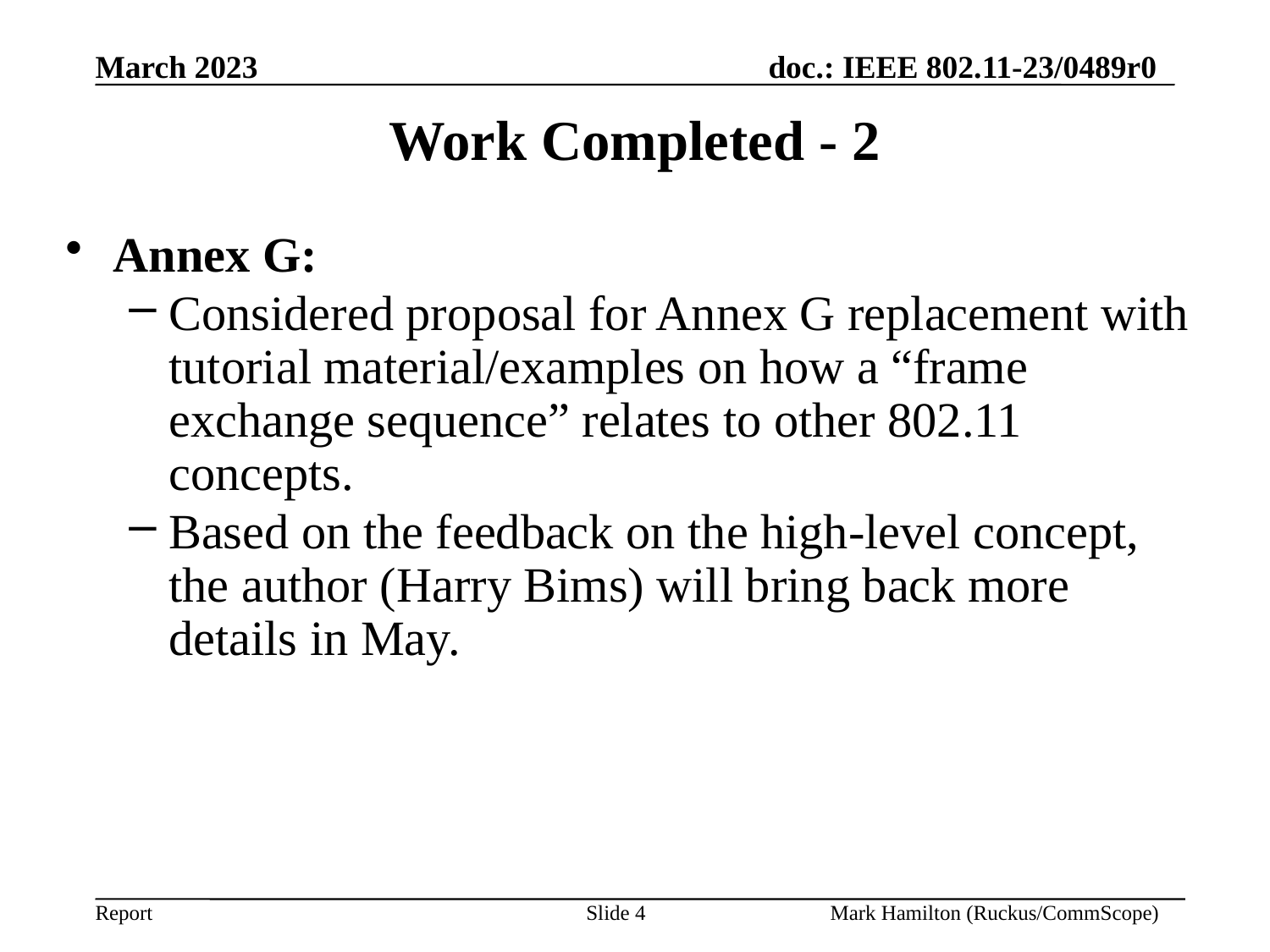

# Work Completed - 2

Annex G:
Considered proposal for Annex G replacement with tutorial material/examples on how a “frame exchange sequence” relates to other 802.11 concepts.
Based on the feedback on the high-level concept, the author (Harry Bims) will bring back more details in May.